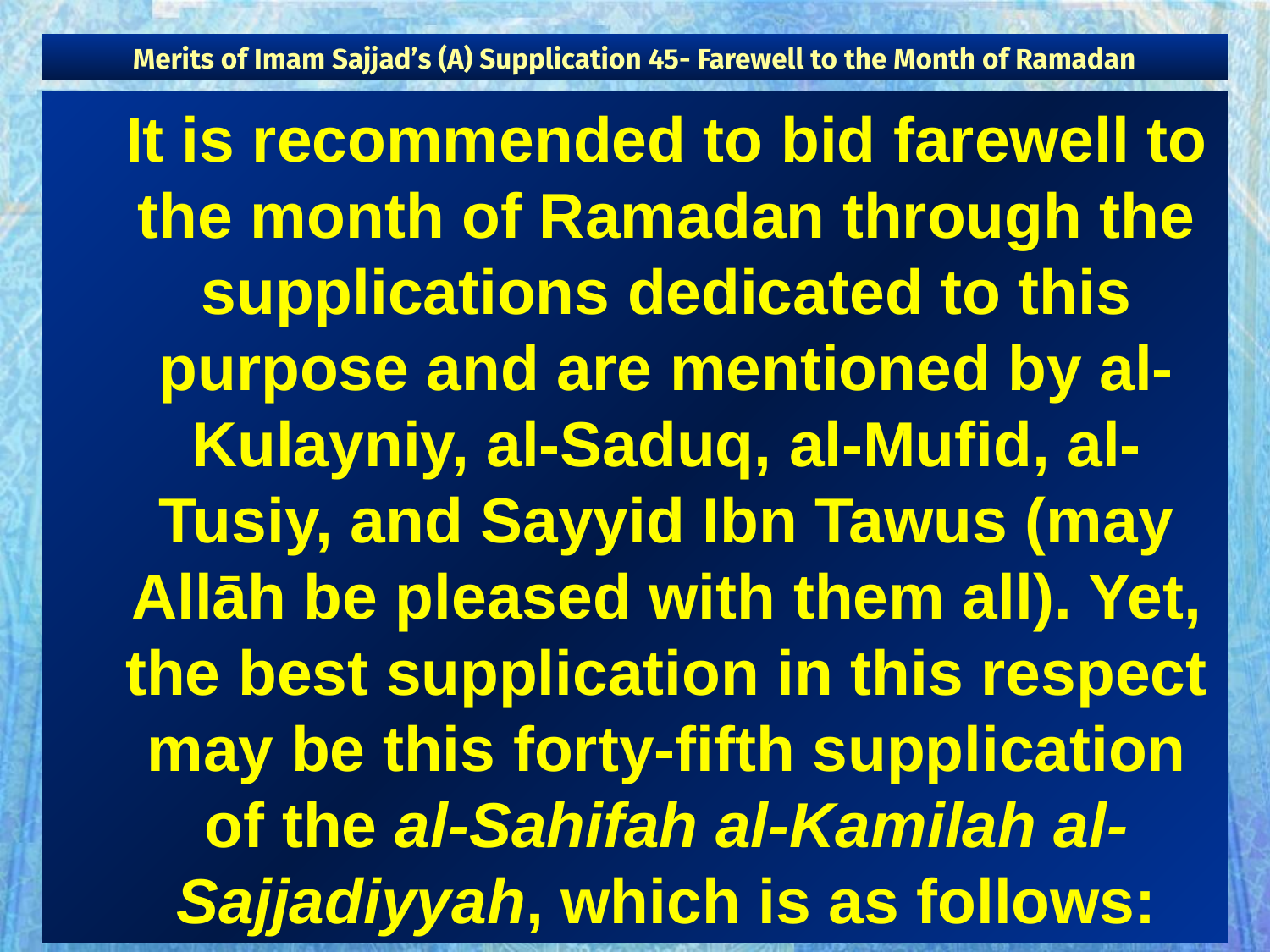

Merits of Imam Sajjad’s (A) Supplication 45- Farewell to the Month of Ramadan
It is recommended to bid farewell to the month of Ramadan through the supplications dedicated to this purpose and are mentioned by al-Kulayniy, al-Saduq, al-Mufid, al-Tusiy, and Sayyid Ibn Tawus (may Allāh be pleased with them all). Yet, the best supplication in this respect may be this forty-fifth supplication of the al-Sahifah al-Kamilah al-Sajjadiyyah, which is as follows: